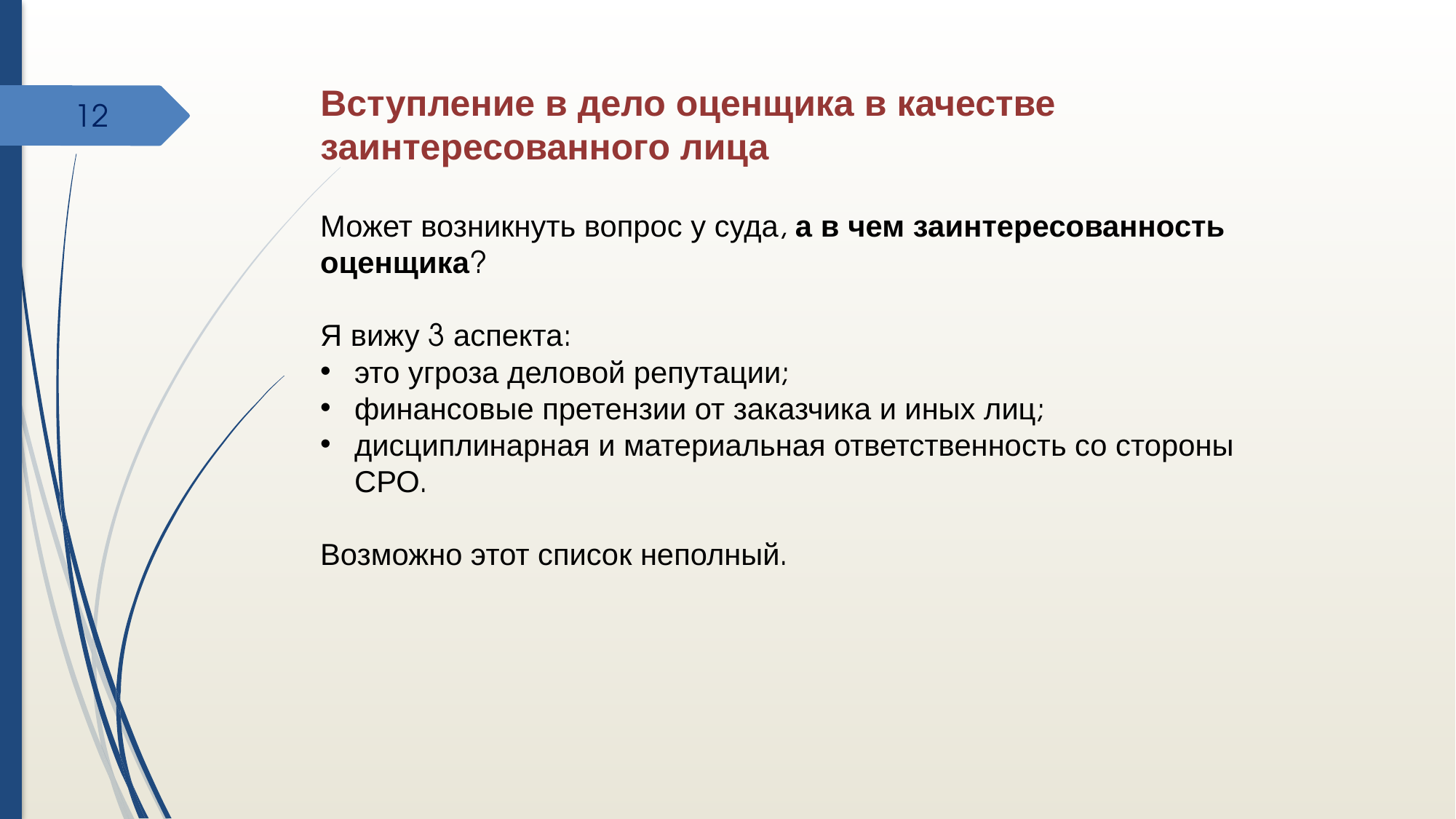

# Вступление в дело оценщика в качестве заинтересованного лица
12
Может возникнуть вопрос у суда, а в чем заинтересованность оценщика?

Я вижу 3 аспекта:
это угроза деловой репутации;
финансовые претензии от заказчика и иных лиц;
дисциплинарная и материальная ответственность со стороны СРО.

Возможно этот список неполный.